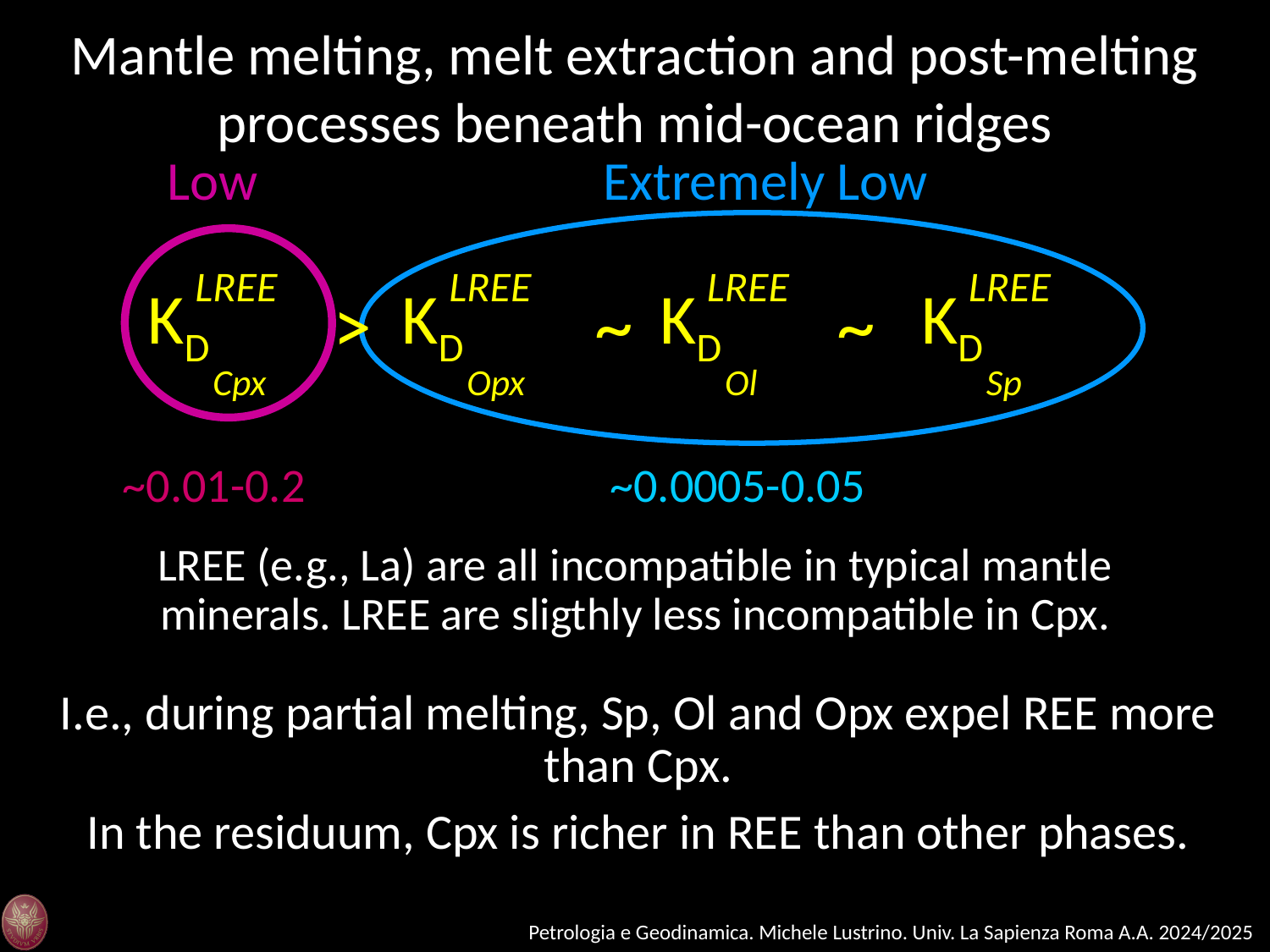

Mantle melting, melt extraction and post-melting processes beneath mid-ocean ridges
Low
Extremely Low

LREE
KD
Cpx
LREE
KD
Opx
LREE
KD
Ol
LREE
KD
Sp
>
~
~
~0.01-0.2
~0.0005-0.05
LREE (e.g., La) are all incompatible in typical mantle minerals. LREE are sligthly less incompatible in Cpx.
I.e., during partial melting, Sp, Ol and Opx expel REE more than Cpx.

In the residuum, Cpx is richer in REE than other phases.